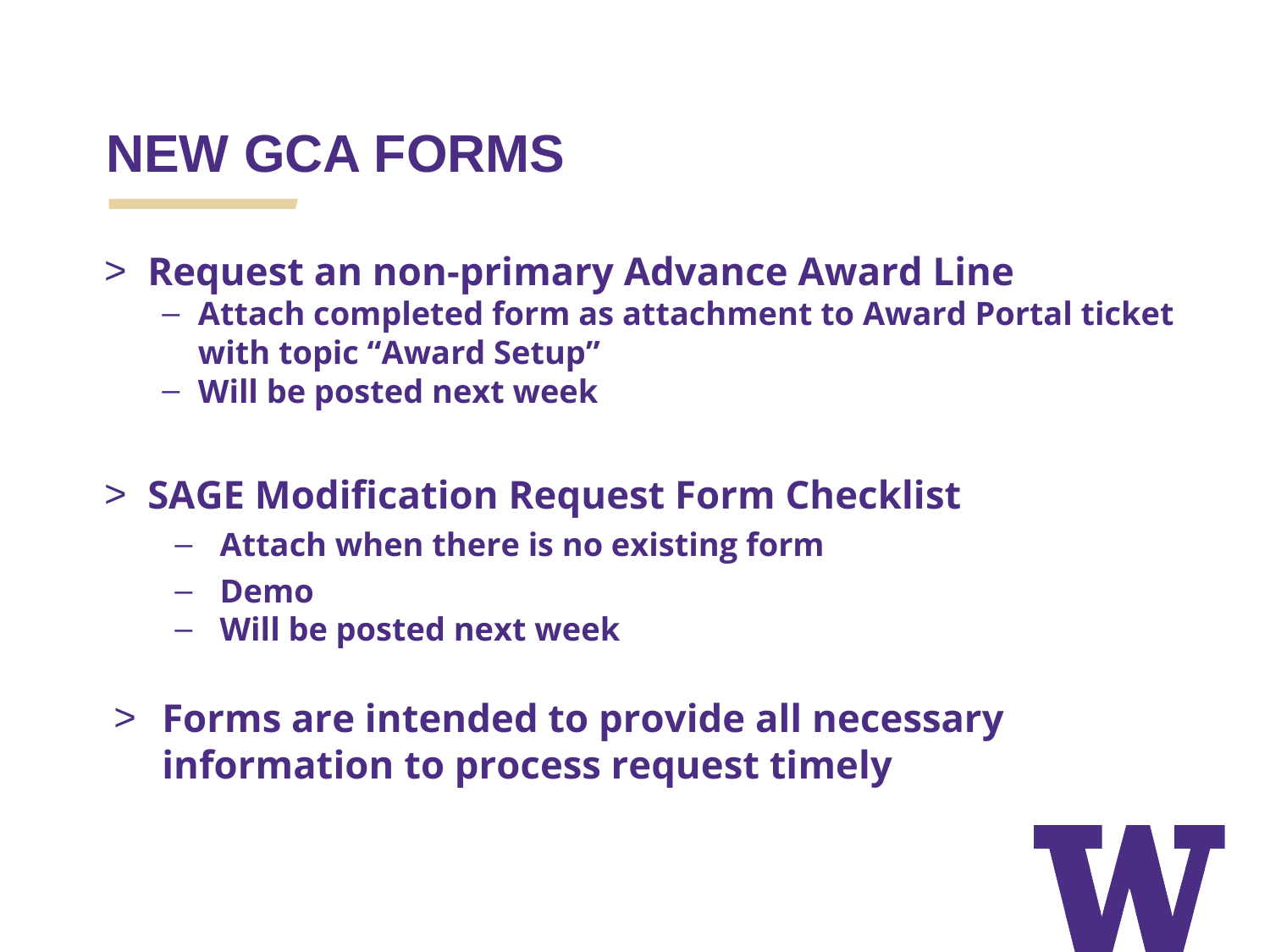

# NEW GCA FORMS
Request an non-primary Advance Award Line
Attach completed form as attachment to Award Portal ticket with topic “Award Setup”
Will be posted next week

SAGE Modification Request Form Checklist
Attach when there is no existing form
Demo
Will be posted next week

Forms are intended to provide all necessary information to process request timely